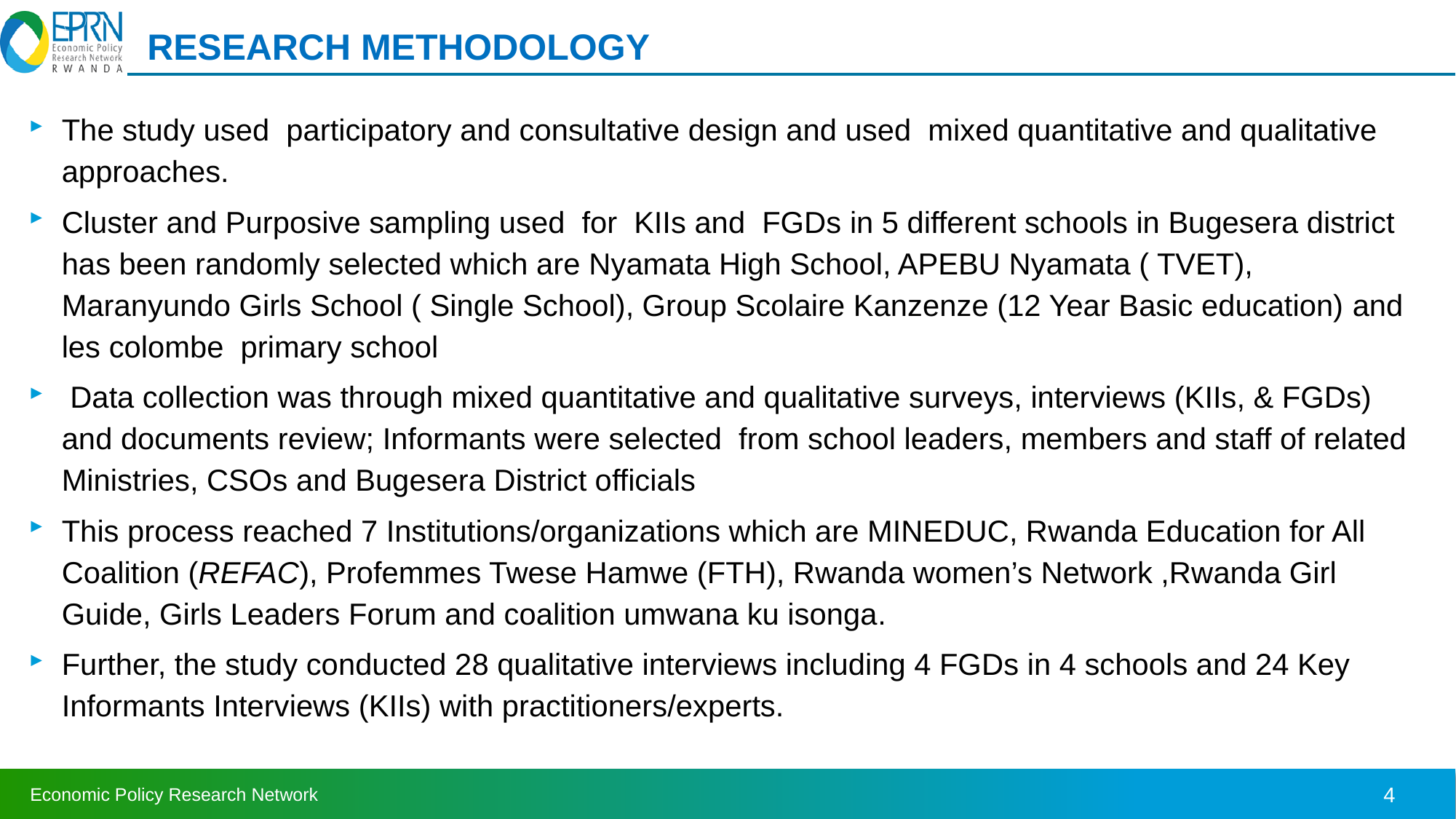

# RESEARCH METHODOLOGY
The study used  participatory and consultative design and used  mixed quantitative and qualitative approaches.
Cluster and Purposive sampling used  for  KIIs and  FGDs in 5 different schools in Bugesera district has been randomly selected which are Nyamata High School, APEBU Nyamata ( TVET), Maranyundo Girls School ( Single School), Group Scolaire Kanzenze (12 Year Basic education) and les colombe  primary school
 Data collection was through mixed quantitative and qualitative surveys, interviews (KIIs, & FGDs) and documents review; Informants were selected  from school leaders, members and staff of related Ministries, CSOs and Bugesera District officials
This process reached 7 Institutions/organizations which are MINEDUC, Rwanda Education for All Coalition (REFAC), Profemmes Twese Hamwe (FTH), Rwanda women’s Network ,Rwanda Girl Guide, Girls Leaders Forum and coalition umwana ku isonga.
Further, the study conducted 28 qualitative interviews including 4 FGDs in 4 schools and 24 Key Informants Interviews (KIIs) with practitioners/experts.

4